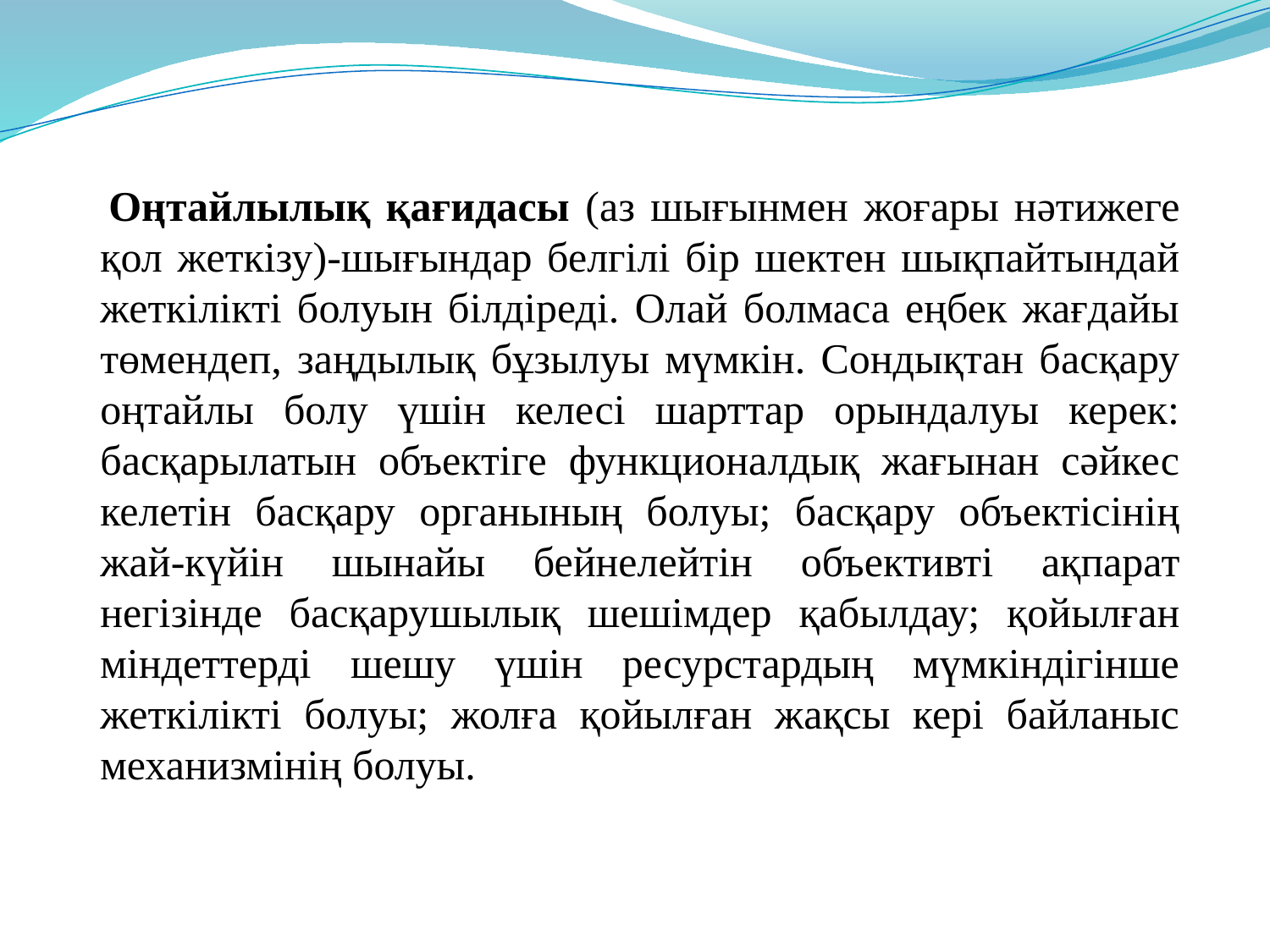

Оңтайлылық қағидасы (аз шығынмен жоғары нәтижеге қол жеткізу)-шығындар белгілі бір шектен шықпайтындай жеткілікті болуын білдіреді. Олай болмаса еңбек жағдайы төмендеп, заңдылық бұзылуы мүмкін. Сондықтан басқару оңтайлы болу үшін келесі шарттар орындалуы керек: басқарылатын объектіге функционалдық жағынан сәйкес келетін басқару органының болуы; басқару объектісінің жай-күйін шынайы бейнелейтін объективті ақпарат негізінде басқарушылық шешімдер қабылдау; қойылған міндеттерді шешу үшін ресурстардың мүмкіндігінше жеткілікті болуы; жолға қойылған жақсы кері байланыс механизмінің болуы.